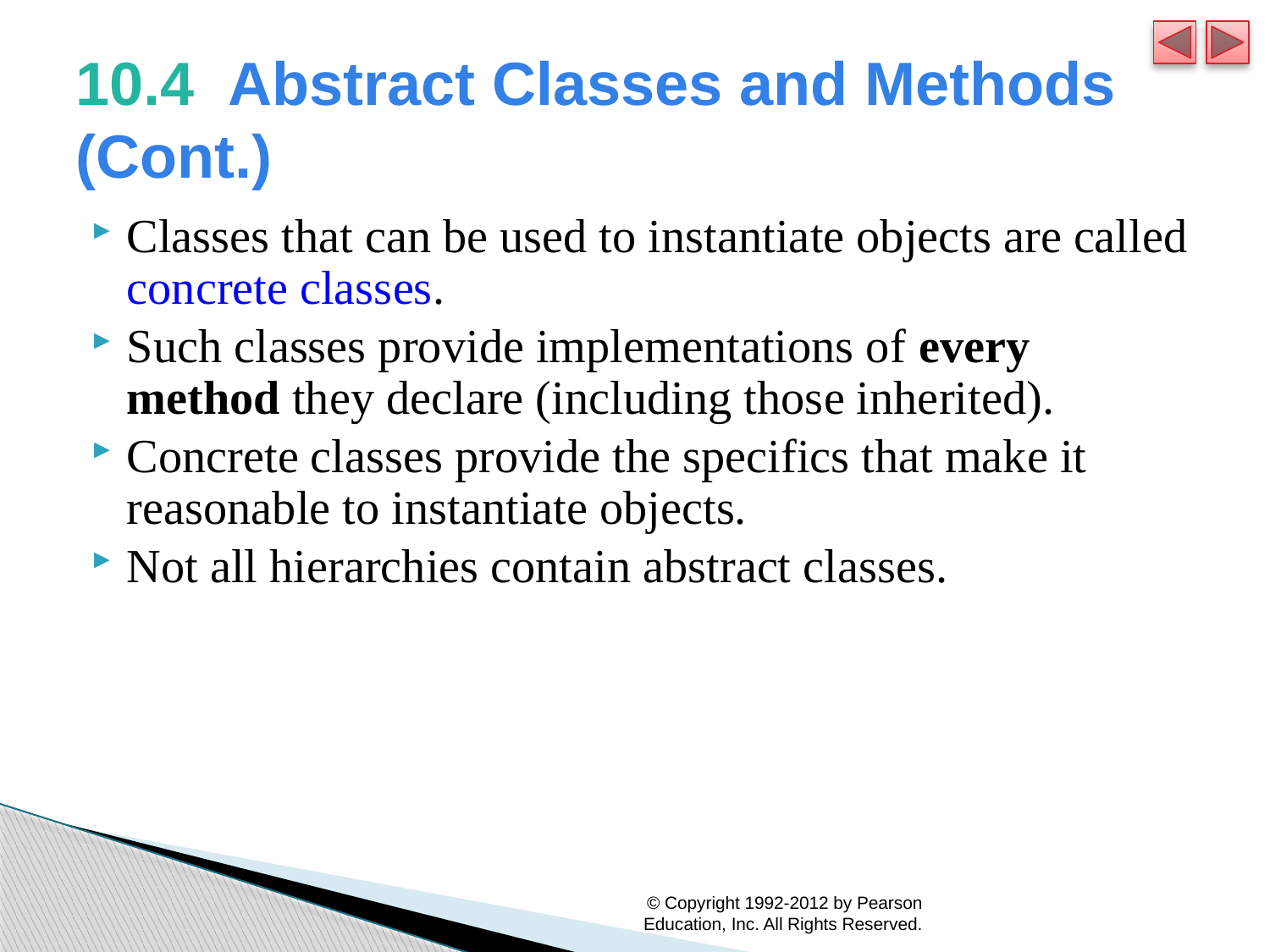

# 10.4  Abstract Classes and Methods (Cont.)
Classes that can be used to instantiate objects are called concrete classes.
Such classes provide implementations of every method they declare (including those inherited).
Concrete classes provide the specifics that make it reasonable to instantiate objects.
Not all hierarchies contain abstract classes.
© Copyright 1992-2012 by Pearson Education, Inc. All Rights Reserved.